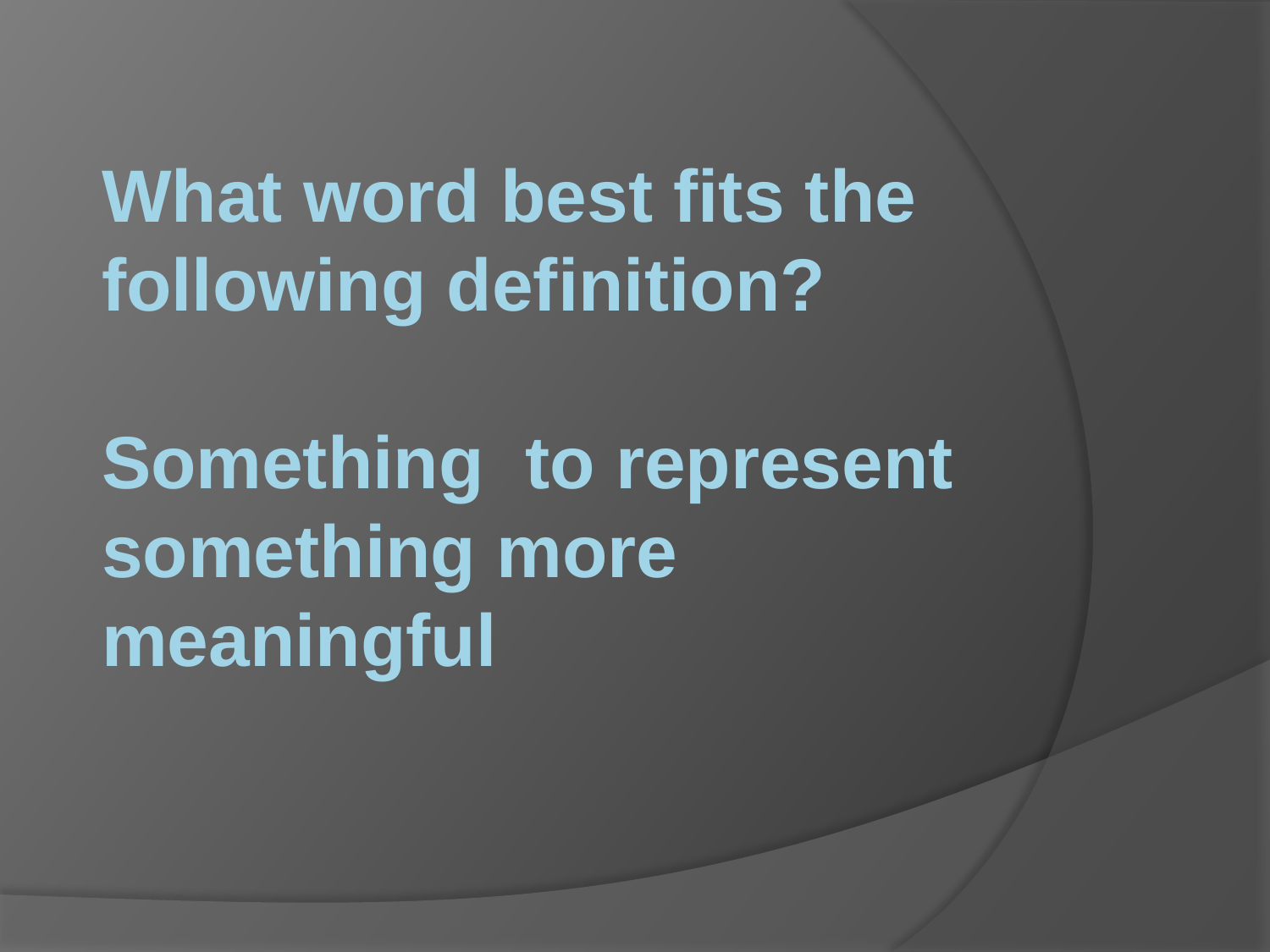

# What word best fits the following definition? Something  to represent something more meaningful